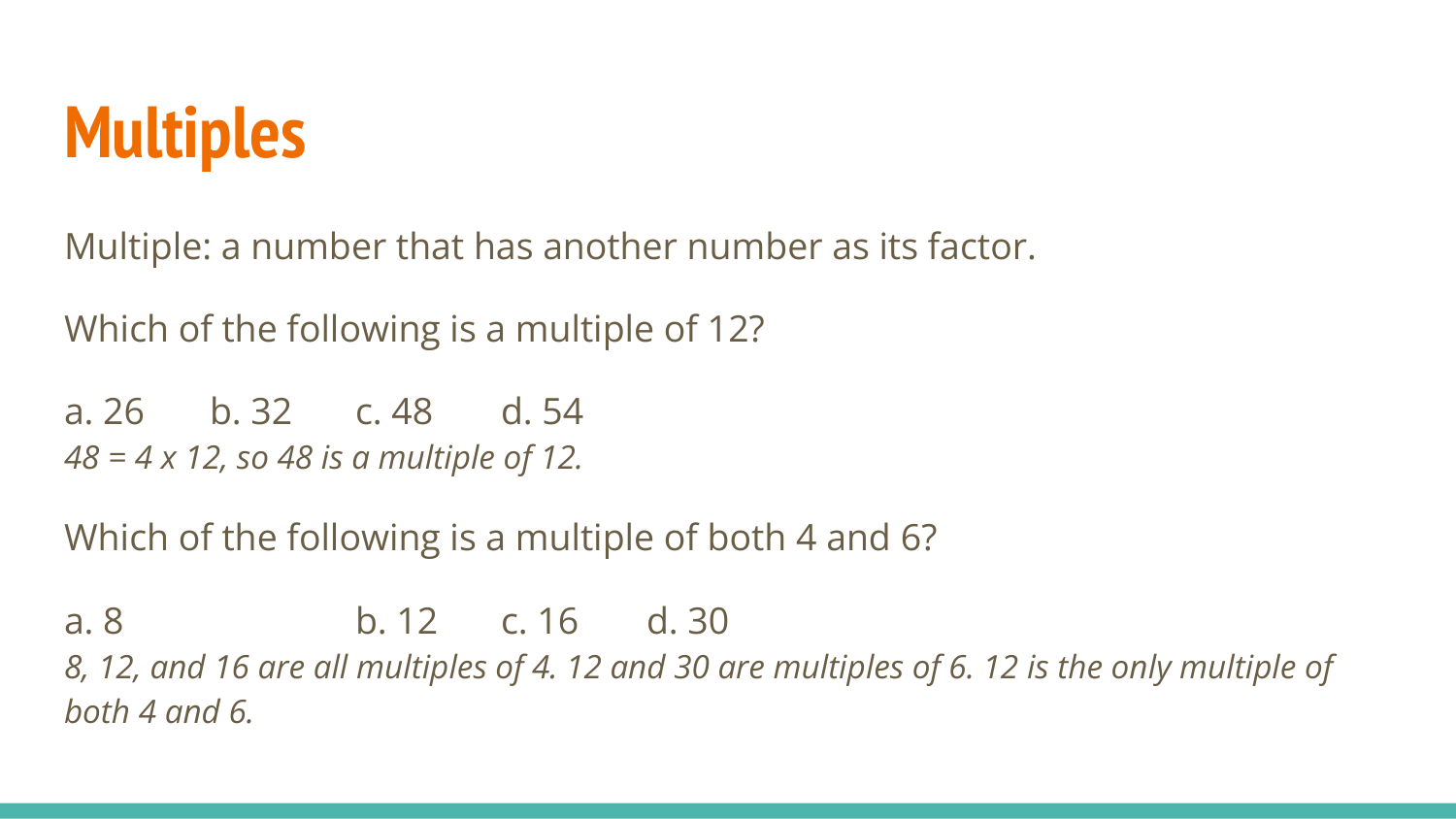

# Multiples
Multiple: a number that has another number as its factor.
Which of the following is a multiple of 12?
a. 26	b. 32	c. 48	d. 54
48 = 4 x 12, so 48 is a multiple of 12.
Which of the following is a multiple of both 4 and 6?
a. 8		b. 12	c. 16	d. 30
8, 12, and 16 are all multiples of 4. 12 and 30 are multiples of 6. 12 is the only multiple of both 4 and 6.